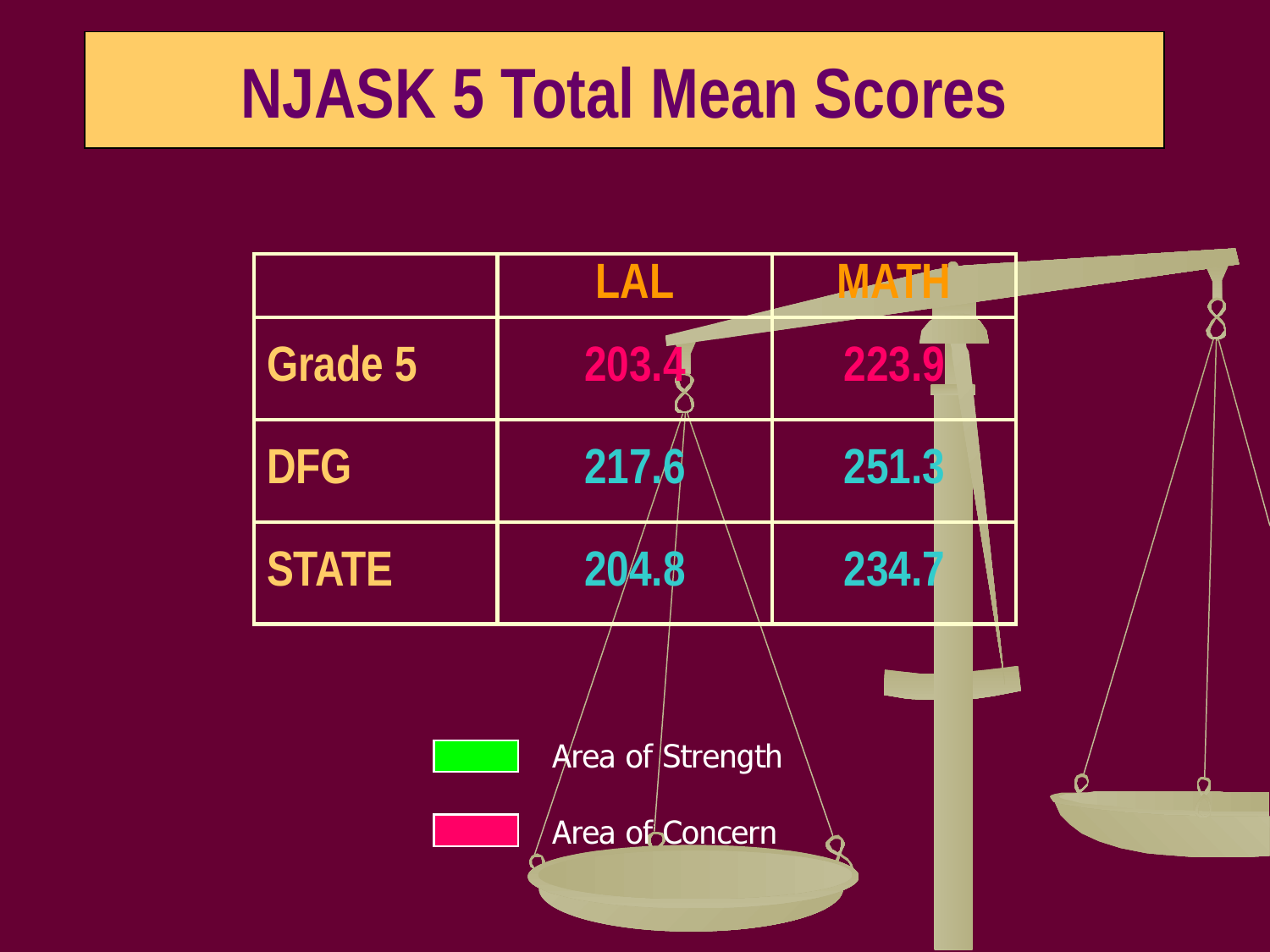

NJASK 5 Total Mean Scores
|  | LAL | MATH |
| --- | --- | --- |
| Grade 5 | 203.4 | 223.9 |
| DFG | 217.6 | 251.3 |
| STATE | 204.8 | 234.7 |
Area of Strength

Area of Concern